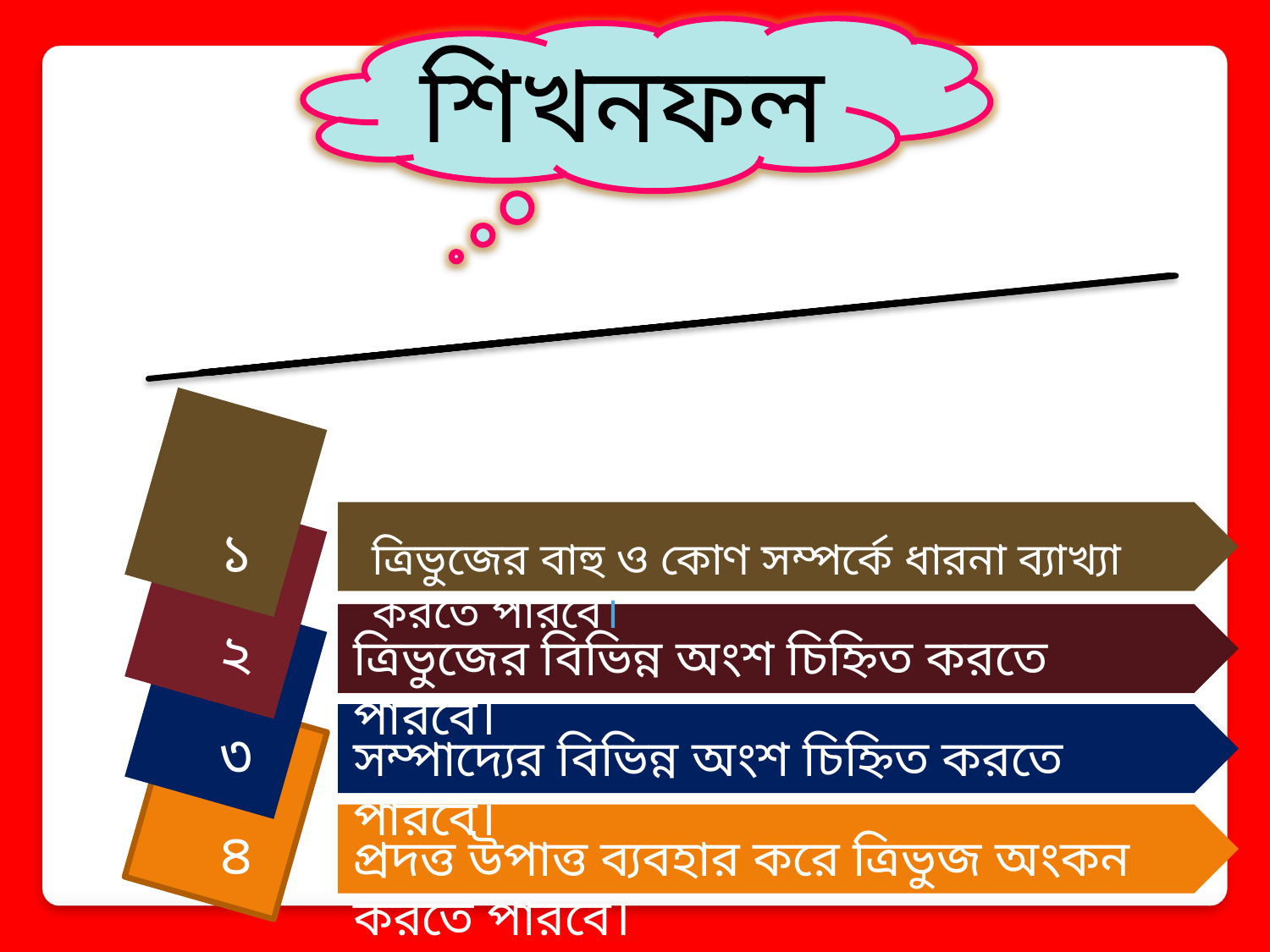

শিখনফল
এই পাঠ শেষে শিক্ষার্থীরা ...

১

ত্রিভুজের বাহু ও কোণ সম্পর্কে ধারনা ব্যাখ্যা করতে পারবে।

২
ত্রিভুজের বিভিন্ন অংশ চিহ্নিত করতে পারবে।

৩
সম্পাদ্যের বিভিন্ন অংশ চিহ্নিত করতে পারবে।

৪
প্রদত্ত উপাত্ত ব্যবহার করে ত্রিভুজ অংকন করতে পারবে।
UTPAL KUMAR ACHARYYA, SENIOR TEACHER (MATH), KUSHTIA ZILLA SCHOOL